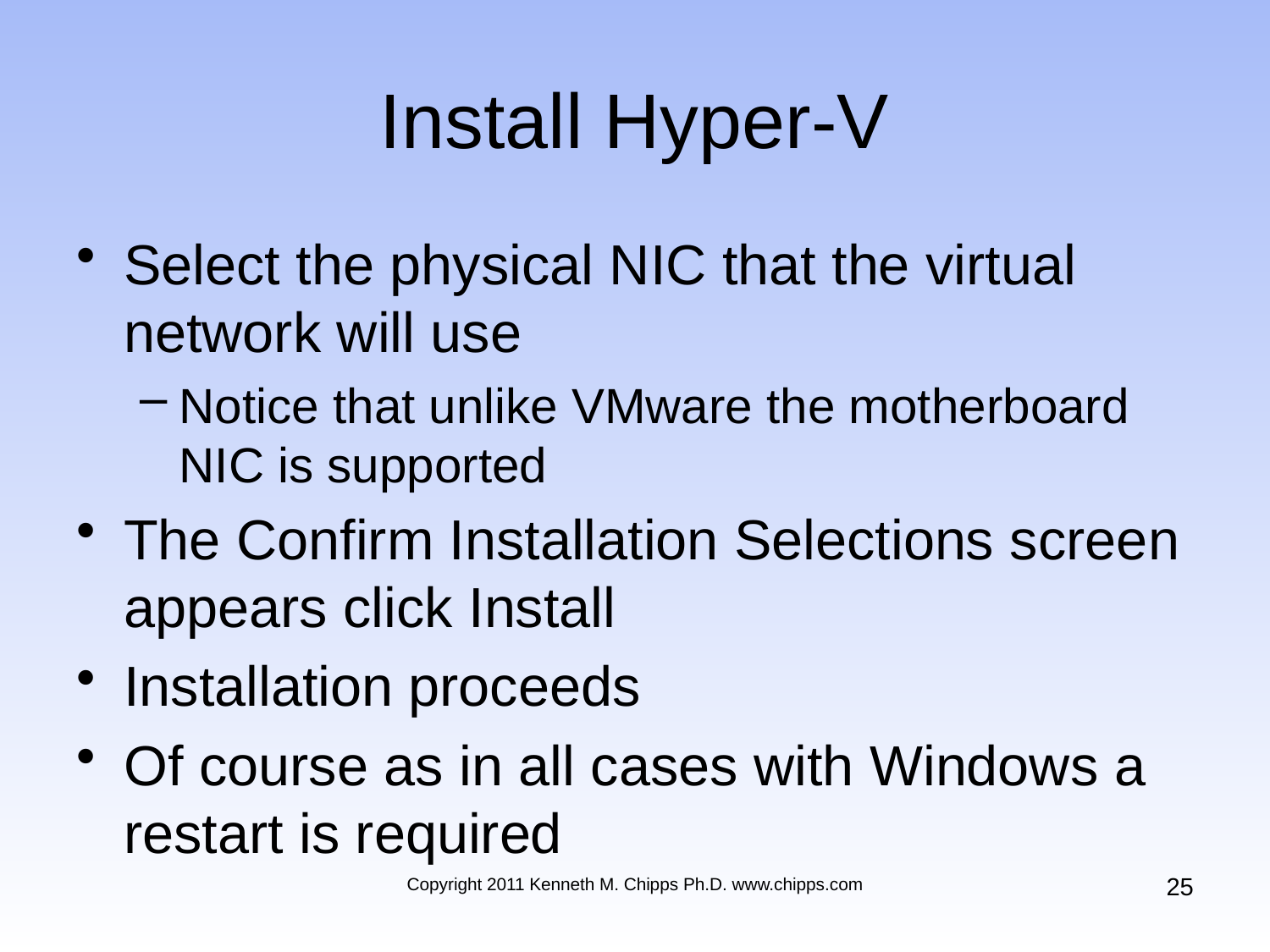

# Install Hyper-V
Select the physical NIC that the virtual network will use
Notice that unlike VMware the motherboard NIC is supported
The Confirm Installation Selections screen appears click Install
Installation proceeds
Of course as in all cases with Windows a restart is required
25
Copyright 2011 Kenneth M. Chipps Ph.D. www.chipps.com